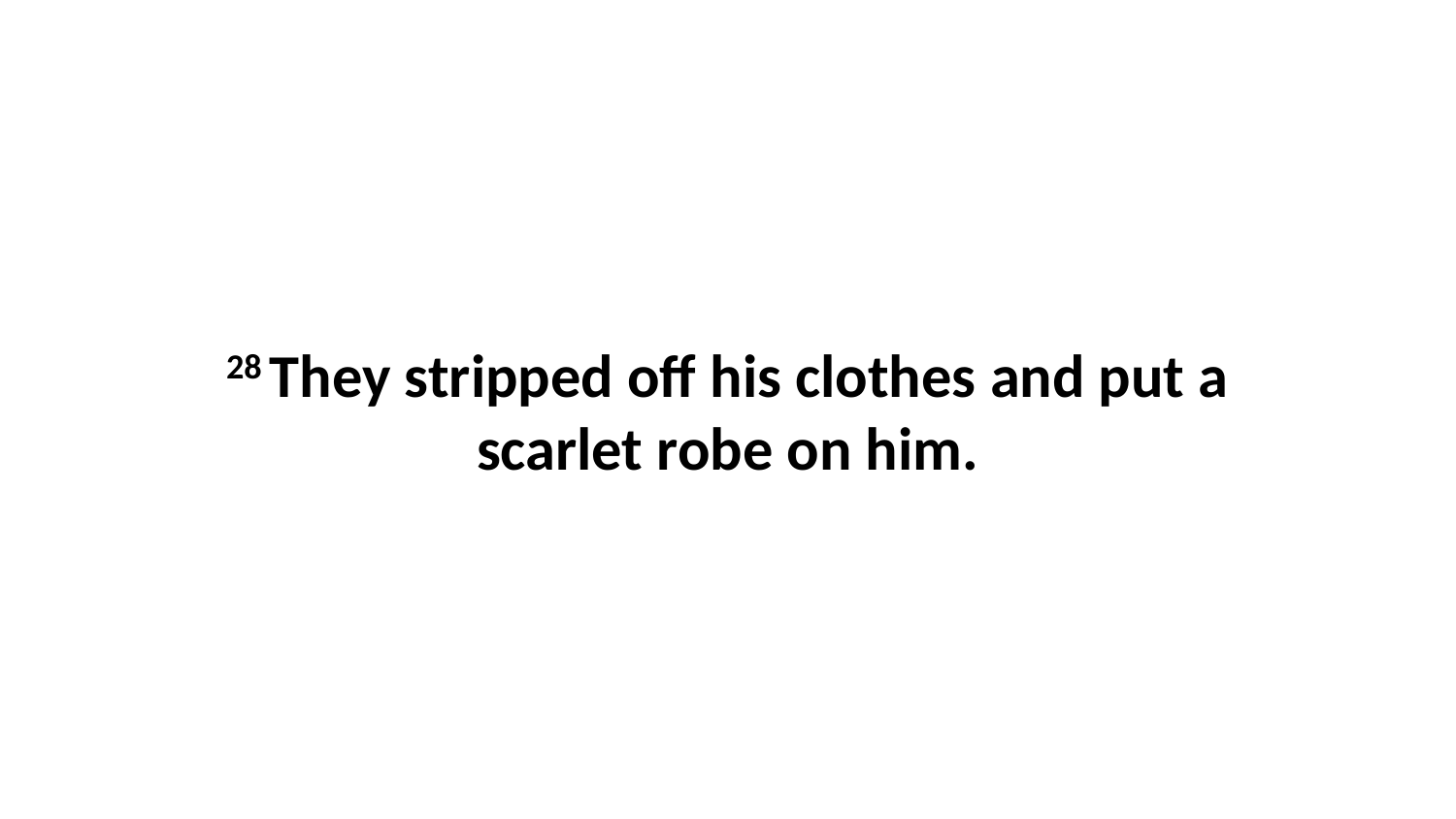

28 They stripped off his clothes and put a scarlet robe on him.